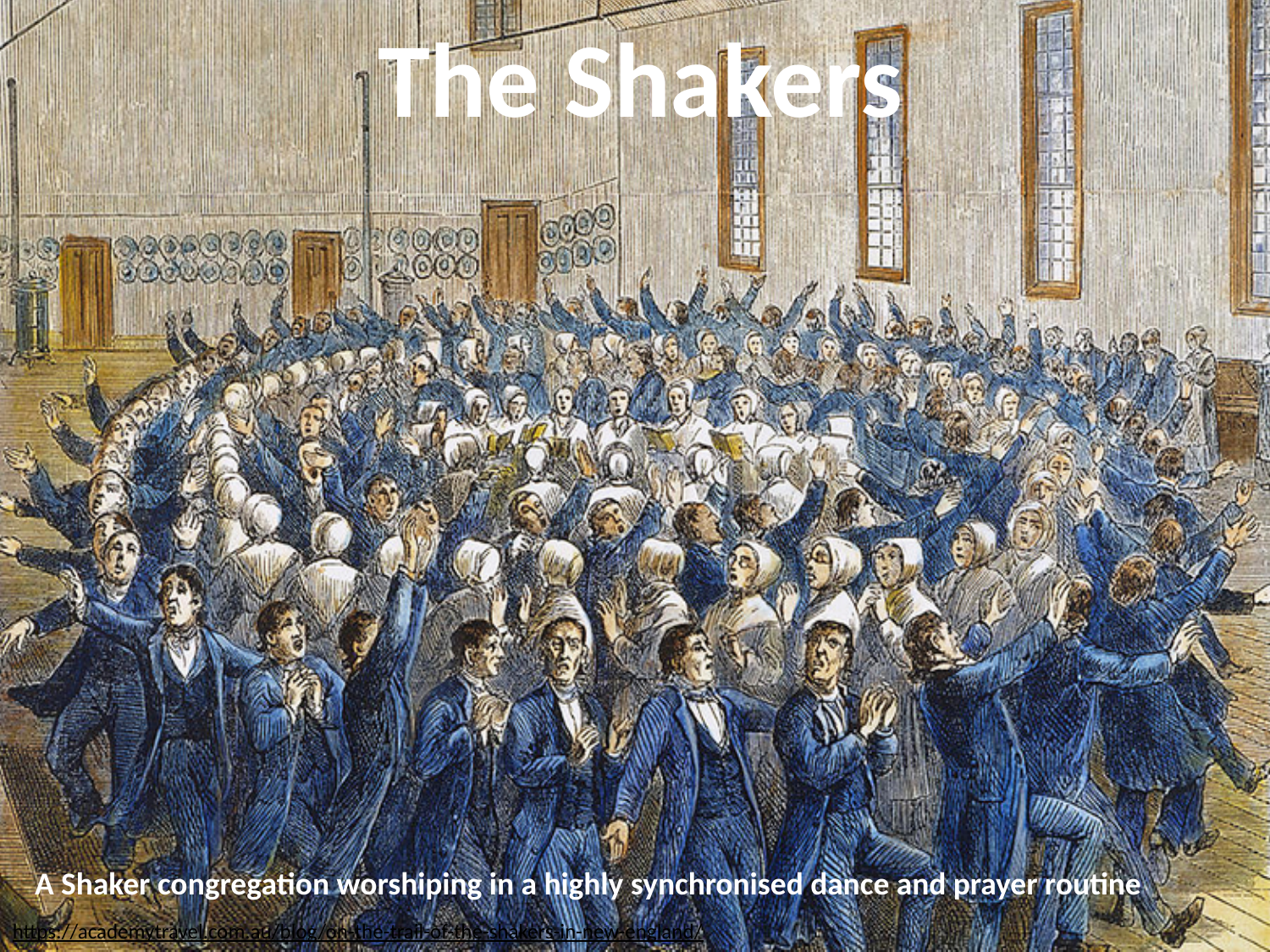

# The Shakers
A Shaker congregation worshiping in a highly synchronised dance and prayer routine
https://academytravel.com.au/blog/on-the-trail-of-the-shakers-in-new-england/